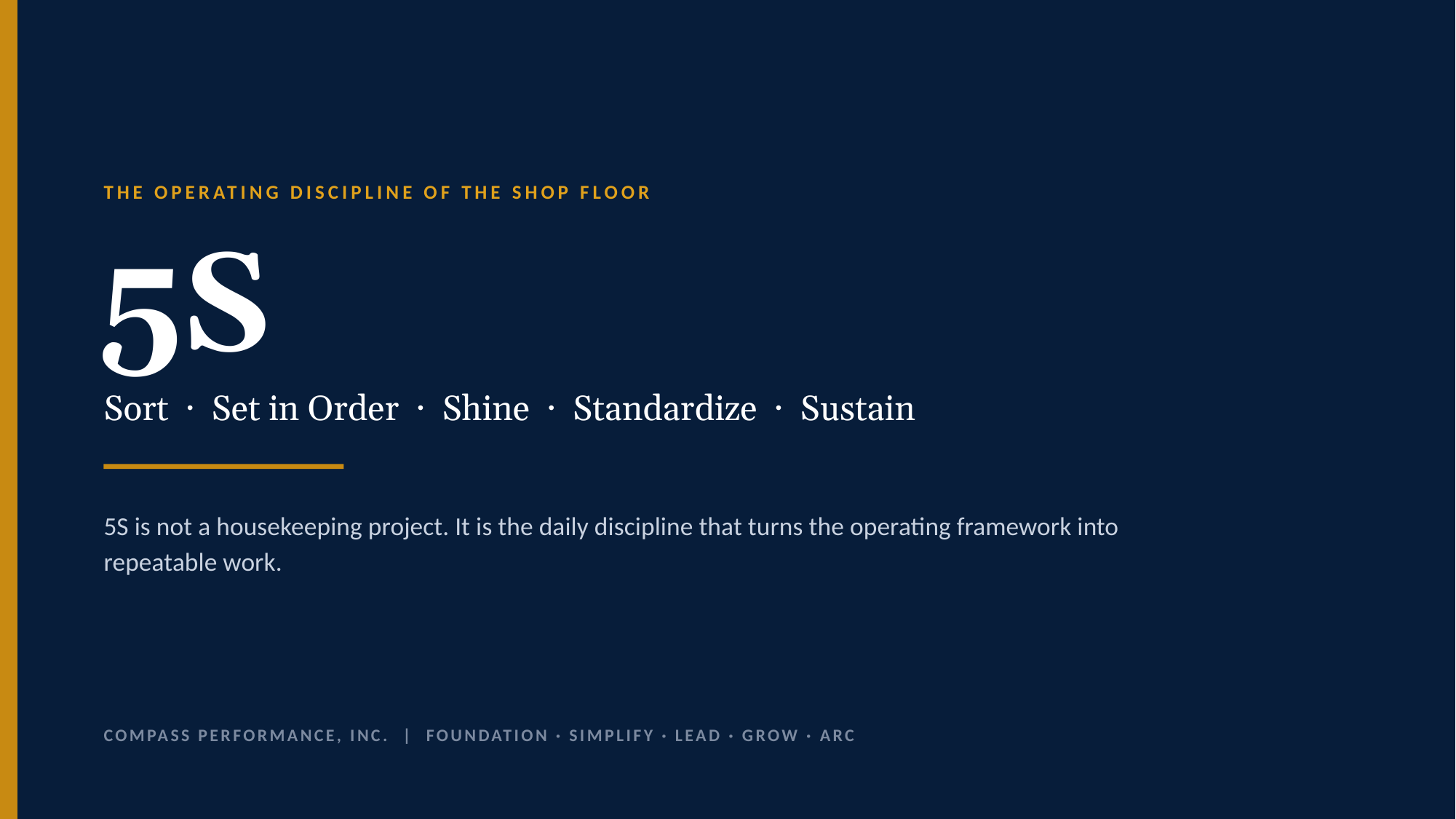

THE OPERATING DISCIPLINE OF THE SHOP FLOOR
5S
Sort  ·  Set in Order  ·  Shine  ·  Standardize  ·  Sustain

5S is not a housekeeping project. It is the daily discipline that turns the operating framework into repeatable work.
COMPASS PERFORMANCE, INC.  |  FOUNDATION · SIMPLIFY · LEAD · GROW · ARC